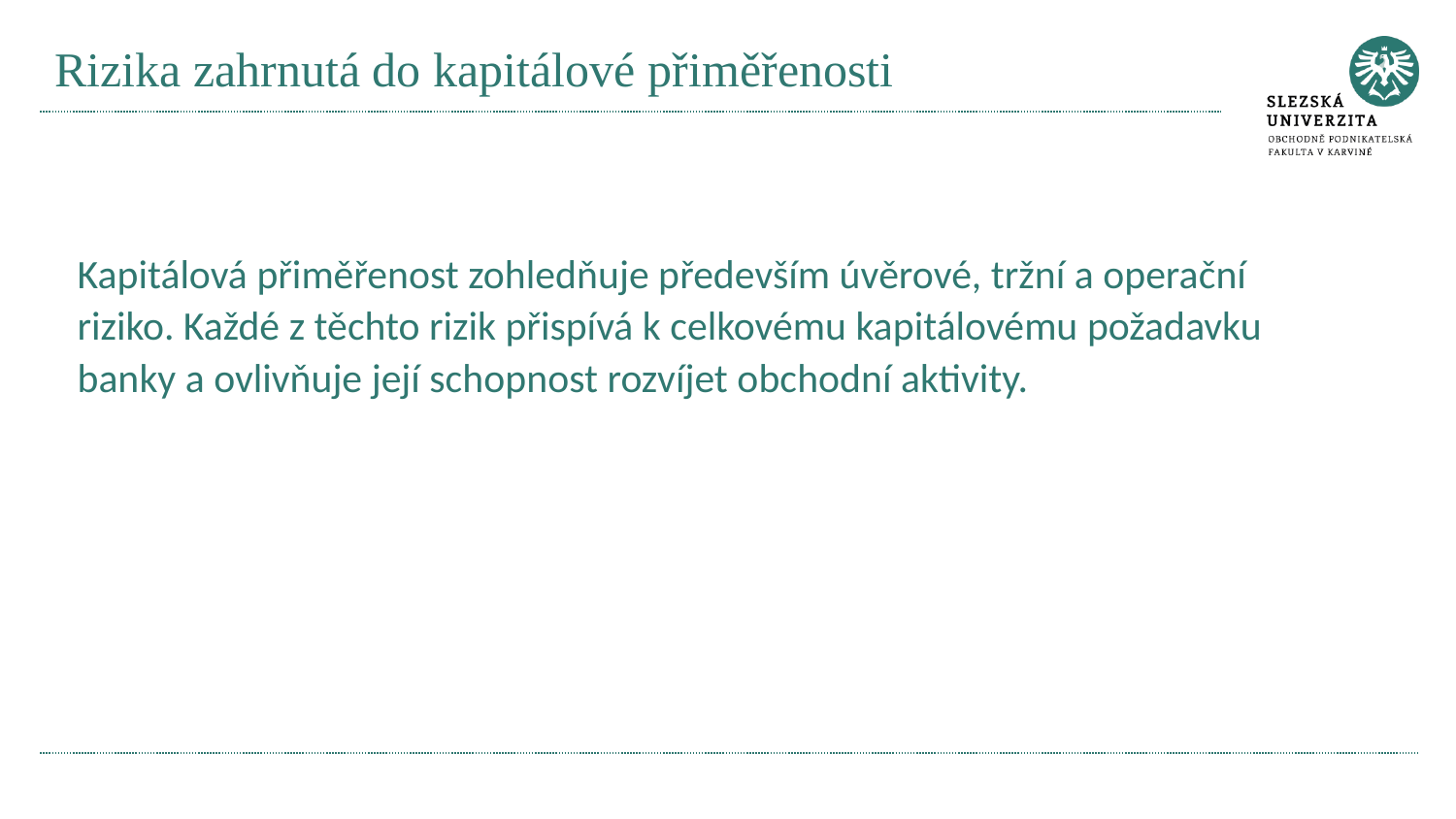

# Rizika zahrnutá do kapitálové přiměřenosti
Kapitálová přiměřenost zohledňuje především úvěrové, tržní a operační riziko. Každé z těchto rizik přispívá k celkovému kapitálovému požadavku banky a ovlivňuje její schopnost rozvíjet obchodní aktivity.